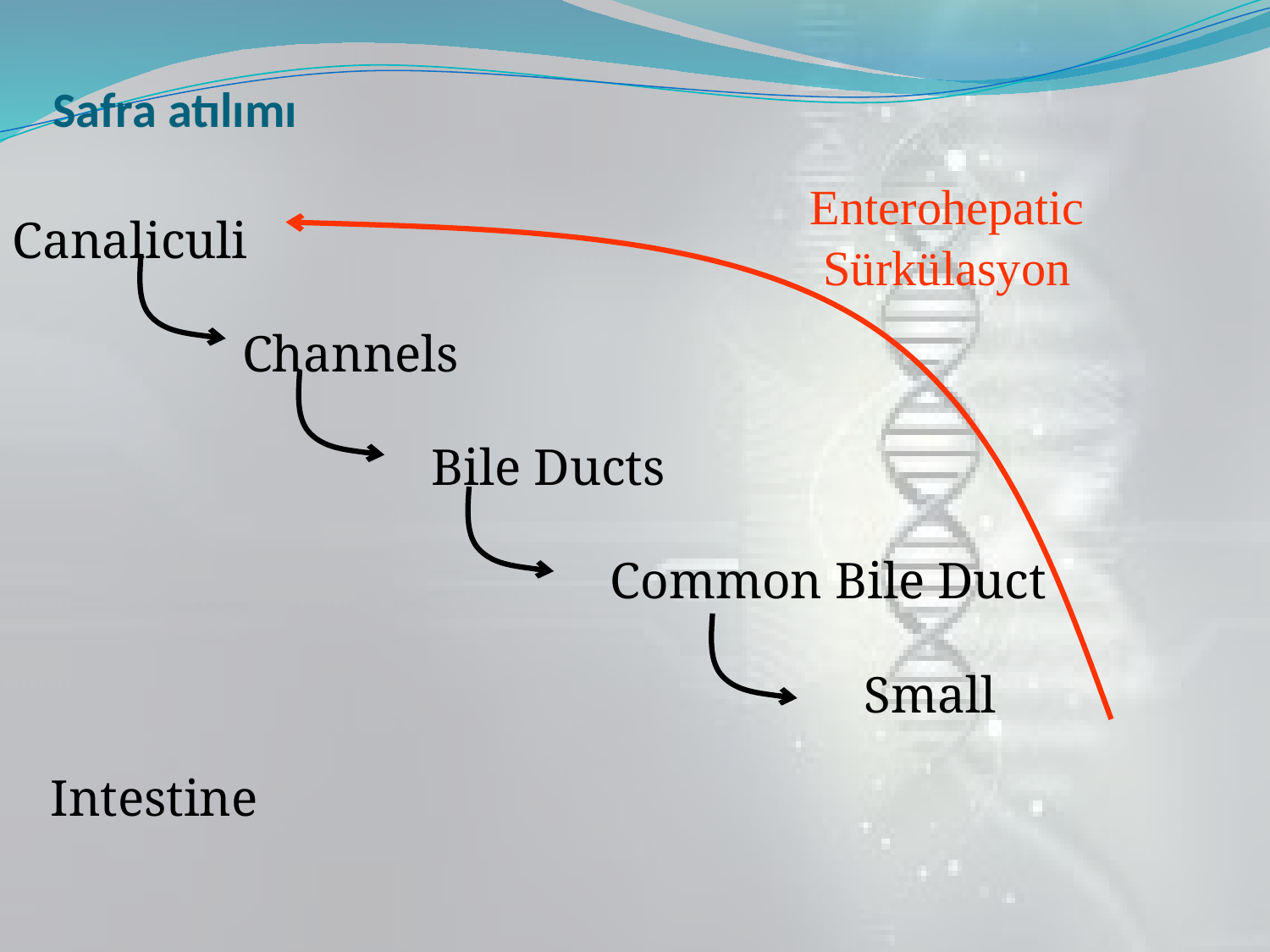

# Safra atılımı
Canaliculi
		     Channels
				Bile Ducts
					    Common Bile Duct
							    Small Intestine
Enterohepatic
Sürkülasyon